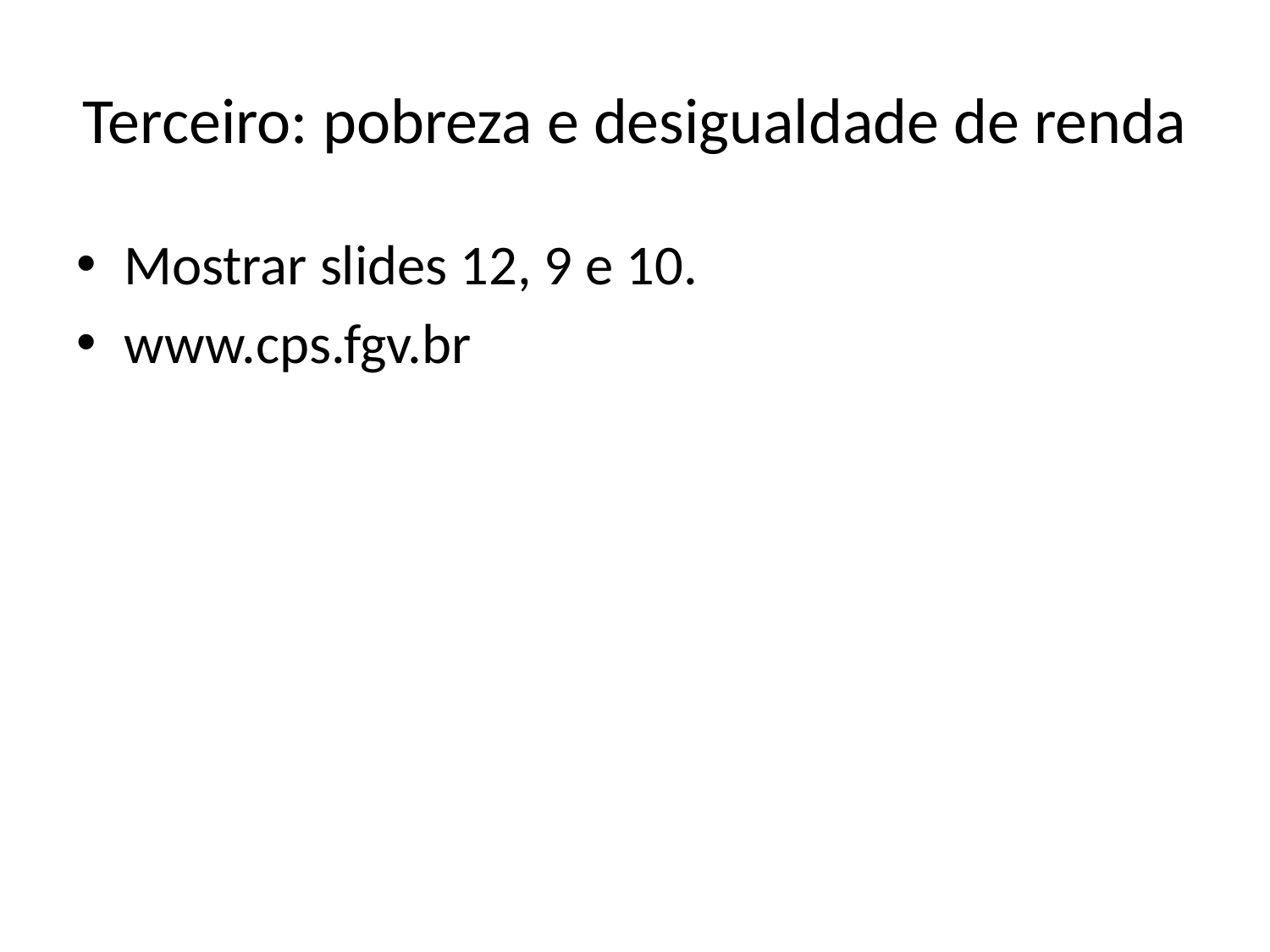

# Terceiro: pobreza e desigualdade de renda
Mostrar slides 12, 9 e 10.
www.cps.fgv.br